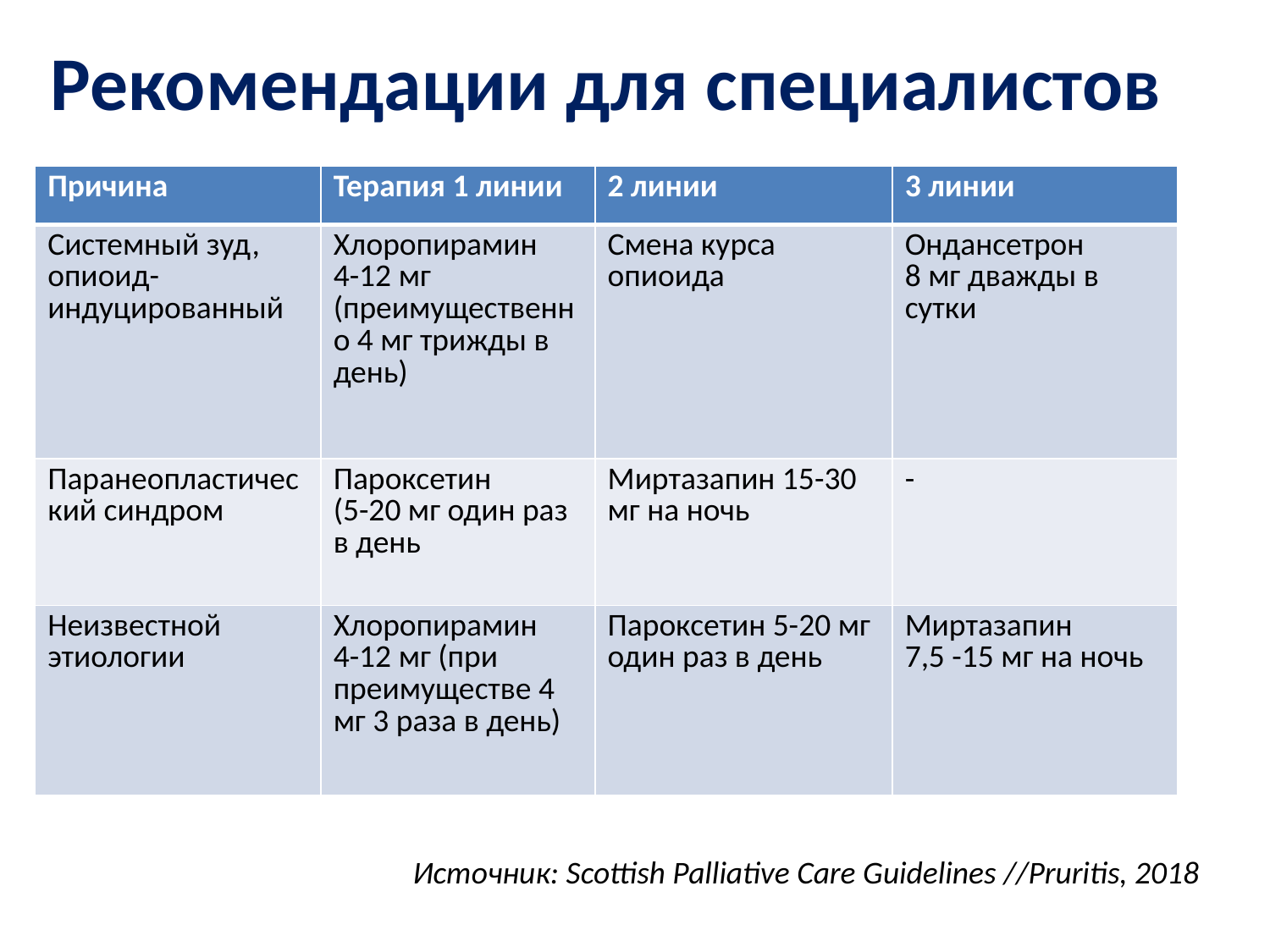

#
Рекомендации для специалистов
| Причина | Терапия 1 линии | 2 линии | 3 линии |
| --- | --- | --- | --- |
| Системный зуд, опиоид-индуцированный | Хлоропирамин 4-12 мг (преимущественно 4 мг трижды в день) | Смена курса опиоида | Ондансетрон 8 мг дважды в сутки |
| Паранеопластический синдром | Пароксетин (5-20 мг один раз в день | Миртазапин 15-30 мг на ночь | - |
| Неизвестной этиологии | Хлоропирамин 4-12 мг (при преимуществе 4 мг 3 раза в день) | Пароксетин 5-20 мг один раз в день | Миртазапин 7,5 -15 мг на ночь |
Источник: Scottish Palliative Care Guidelines //Pruritis, 2018